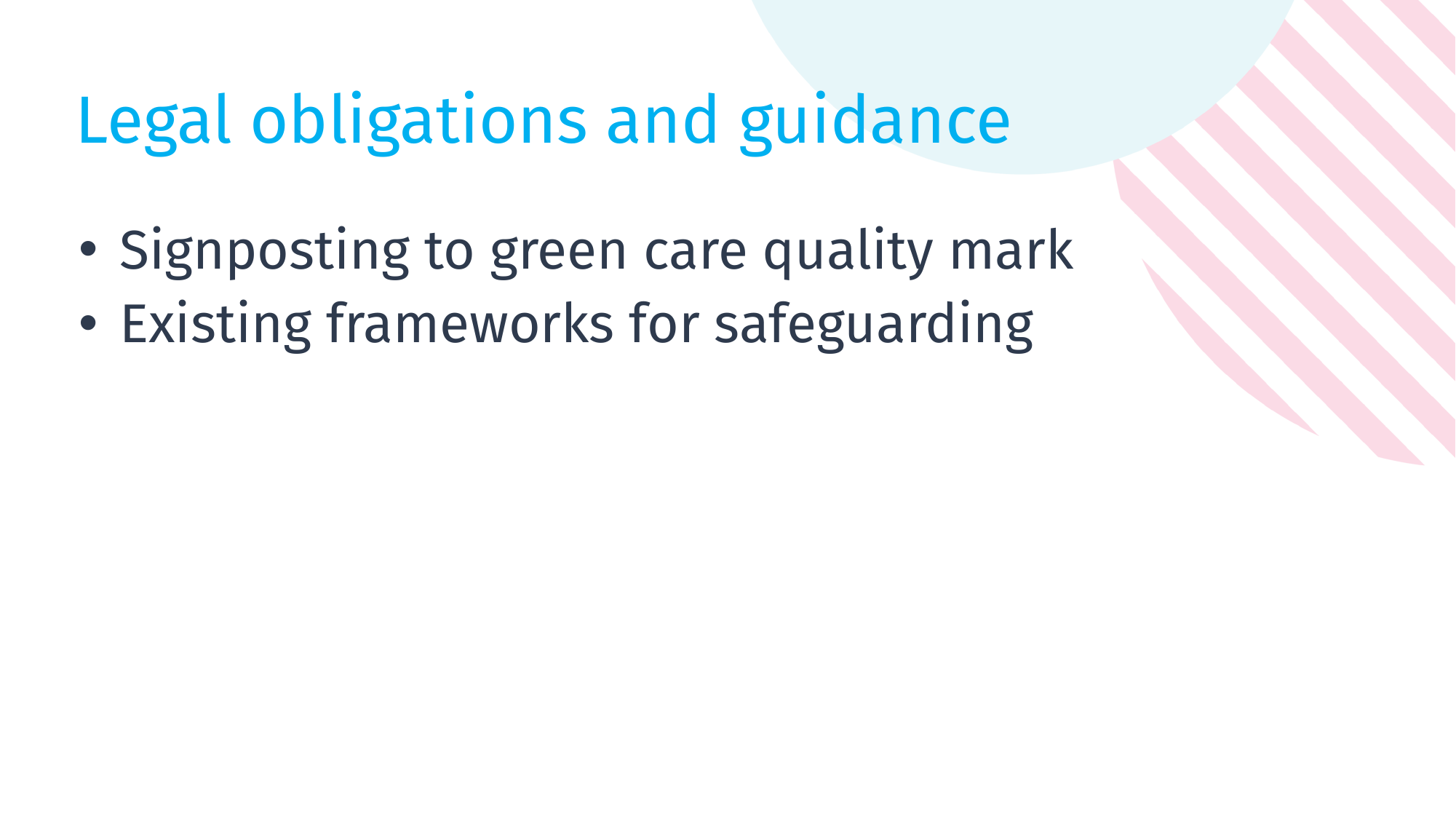

# Legal obligations and guidance

Signposting to green care quality mark
Existing frameworks for safeguarding